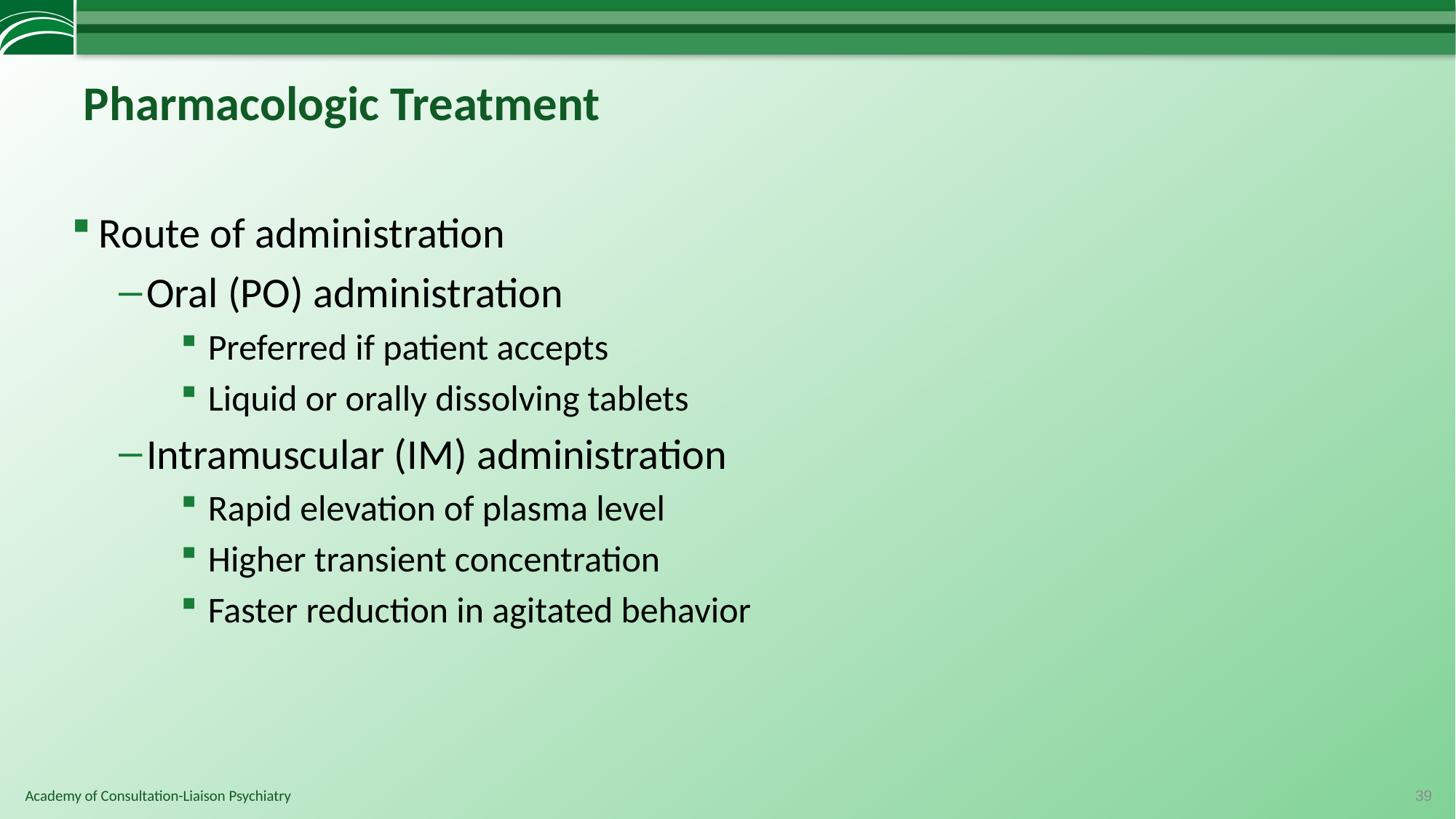

# Pharmacologic Treatment
Route of administration
Oral (PO) administration
Preferred if patient accepts
Liquid or orally dissolving tablets
Intramuscular (IM) administration
Rapid elevation of plasma level
Higher transient concentration
Faster reduction in agitated behavior

39